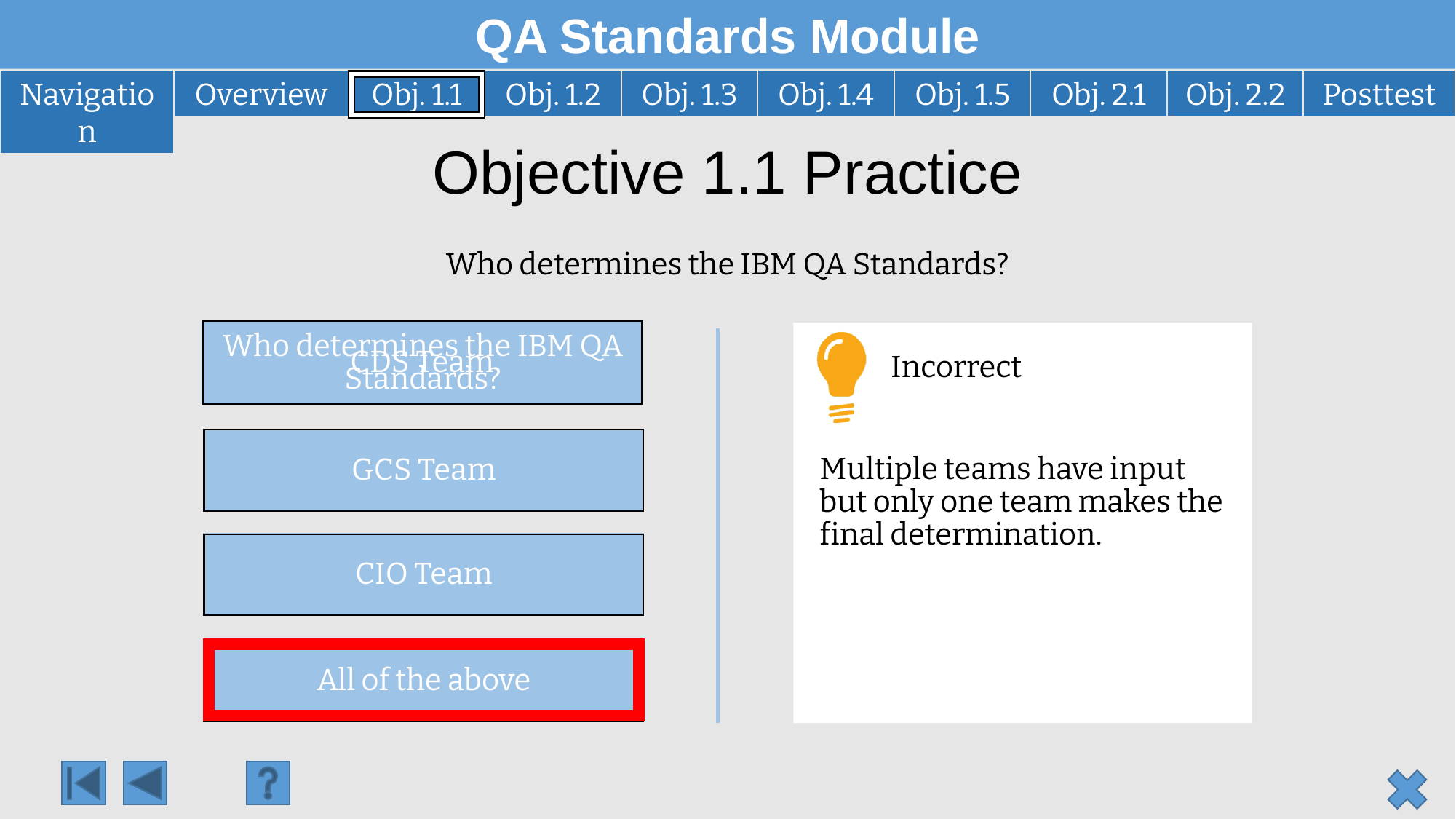

# Objective 1.1 Practice
Who determines the IBM QA Standards?

CDS Team
Who determines the IBM QA Standards?
Incorrect

GCS Team

Multiple teams have input but only one team makes the final determination.

CIO Team

All of the above